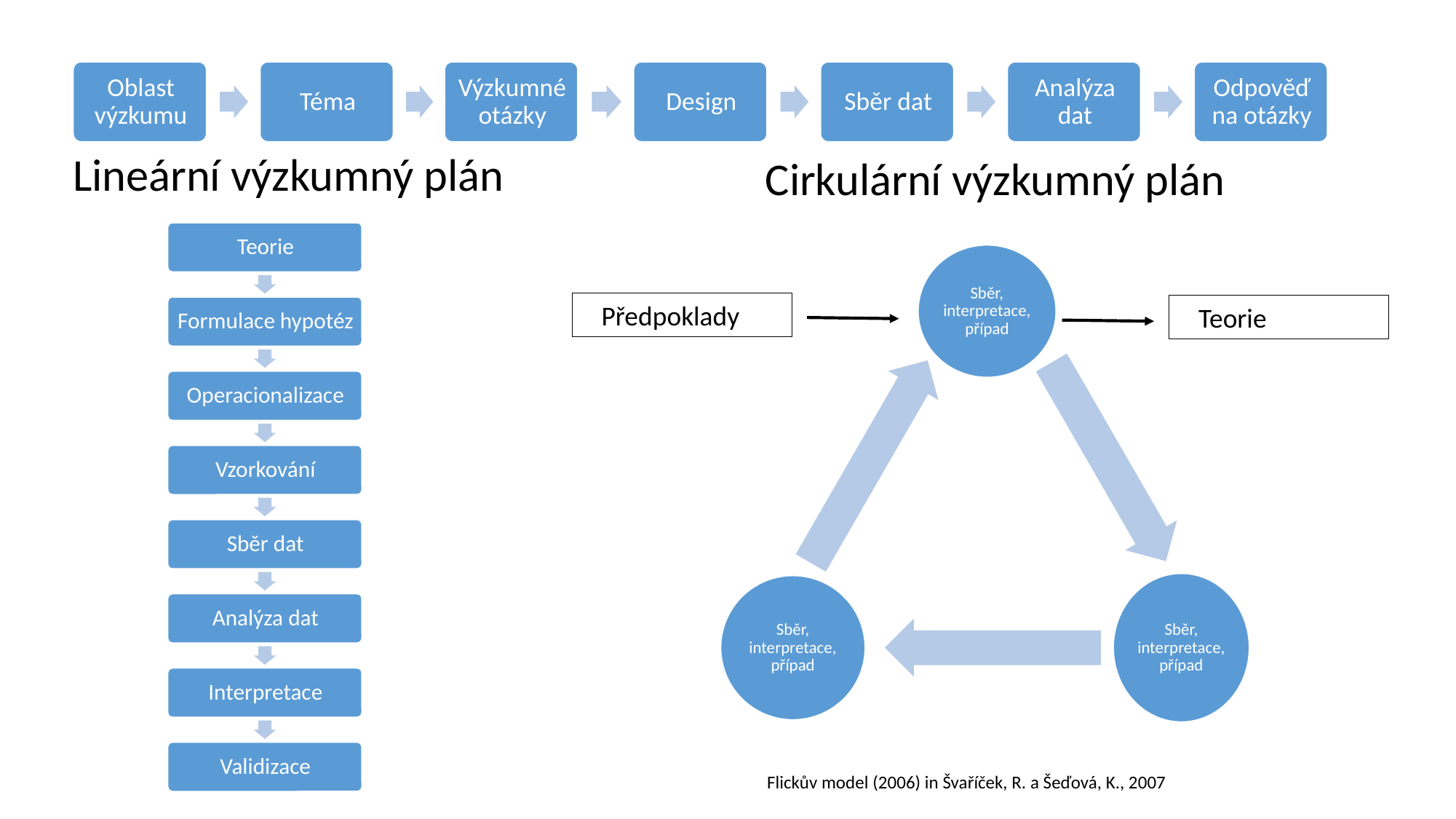

Oblast výzkumu

Téma

Výzkumné otázky

Design

Sběr dat

Analýza dat

Odpověď na otázky
# Lineární výzkumný plán
Cirkulární výzkumný plán
Sběr, interpretace, případ

Sběr, interpretace, případ

Sběr, interpretace, případ

Teorie

Formulace hypotéz

Operacionalizace

Vzorkování

Sběr dat

Analýza dat

Interpretace

Validizace
   Předpoklady
   Teorie
Flickův model (2006) in Švaříček, R. a Šeďová, K., 2007